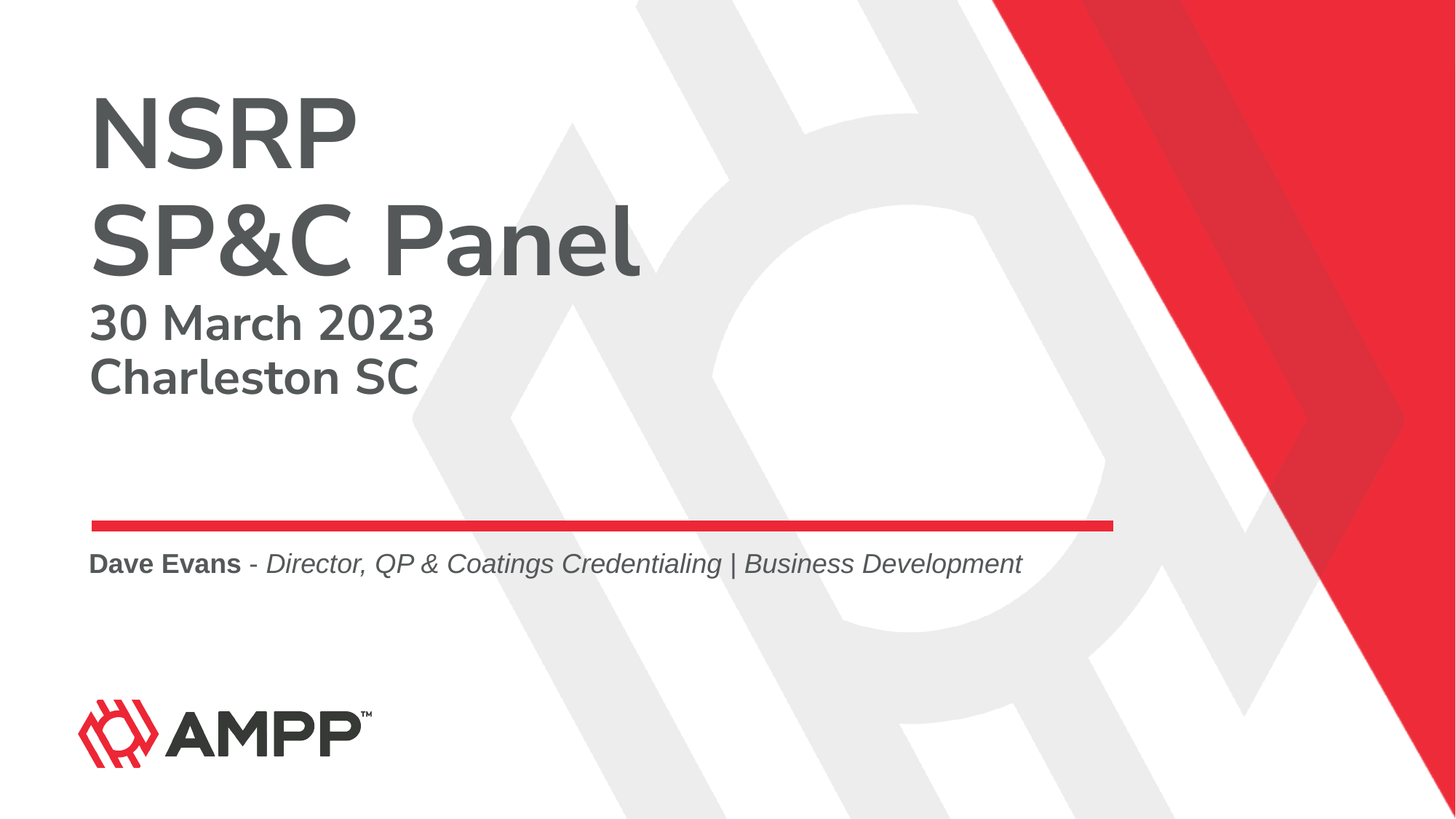

# NSRP SP&C Panel 30 March 2023 Charleston SC
Dave Evans - Director, QP & Coatings Credentialing | Business Development